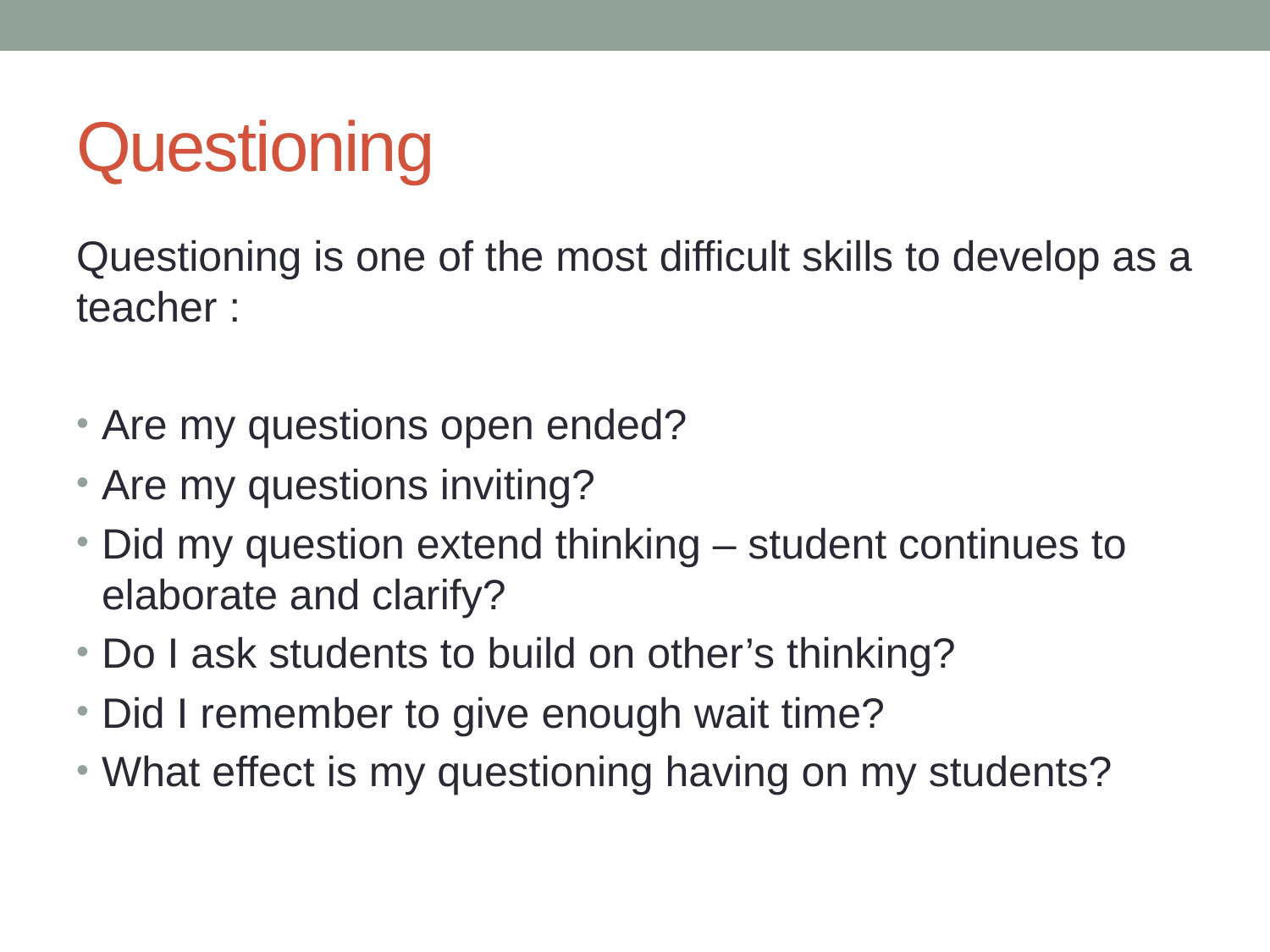

# Questioning
Questioning is one of the most difficult skills to develop as a teacher :

Are my questions open ended?
Are my questions inviting?
Did my question extend thinking – student continues to elaborate and clarify?
Do I ask students to build on other’s thinking?
Did I remember to give enough wait time?
What effect is my questioning having on my students?